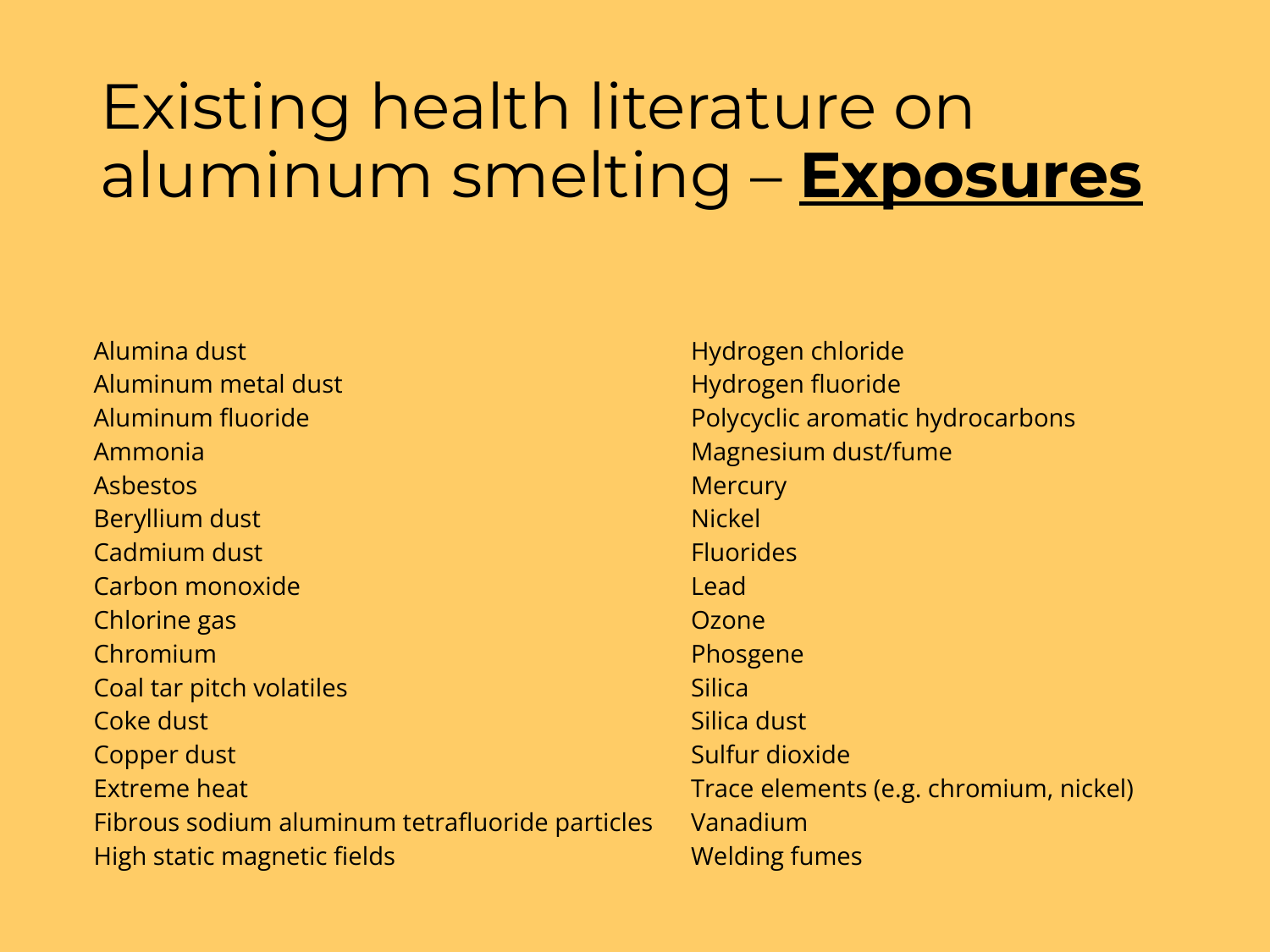

# Existing health literature on aluminum smelting – Exposures
| Alumina dust | Hydrogen chloride |
| --- | --- |
| Aluminum metal dust | Hydrogen fluoride |
| Aluminum fluoride | Polycyclic aromatic hydrocarbons |
| Ammonia | Magnesium dust/fume |
| Asbestos | Mercury |
| Beryllium dust | Nickel |
| Cadmium dust | Fluorides |
| Carbon monoxide | Lead |
| Chlorine gas | Ozone |
| Chromium | Phosgene |
| Coal tar pitch volatiles | Silica |
| Coke dust | Silica dust |
| Copper dust | Sulfur dioxide |
| Extreme heat | Trace elements (e.g. chromium, nickel) |
| Fibrous sodium aluminum tetrafluoride particles | Vanadium |
| High static magnetic fields | Welding fumes |